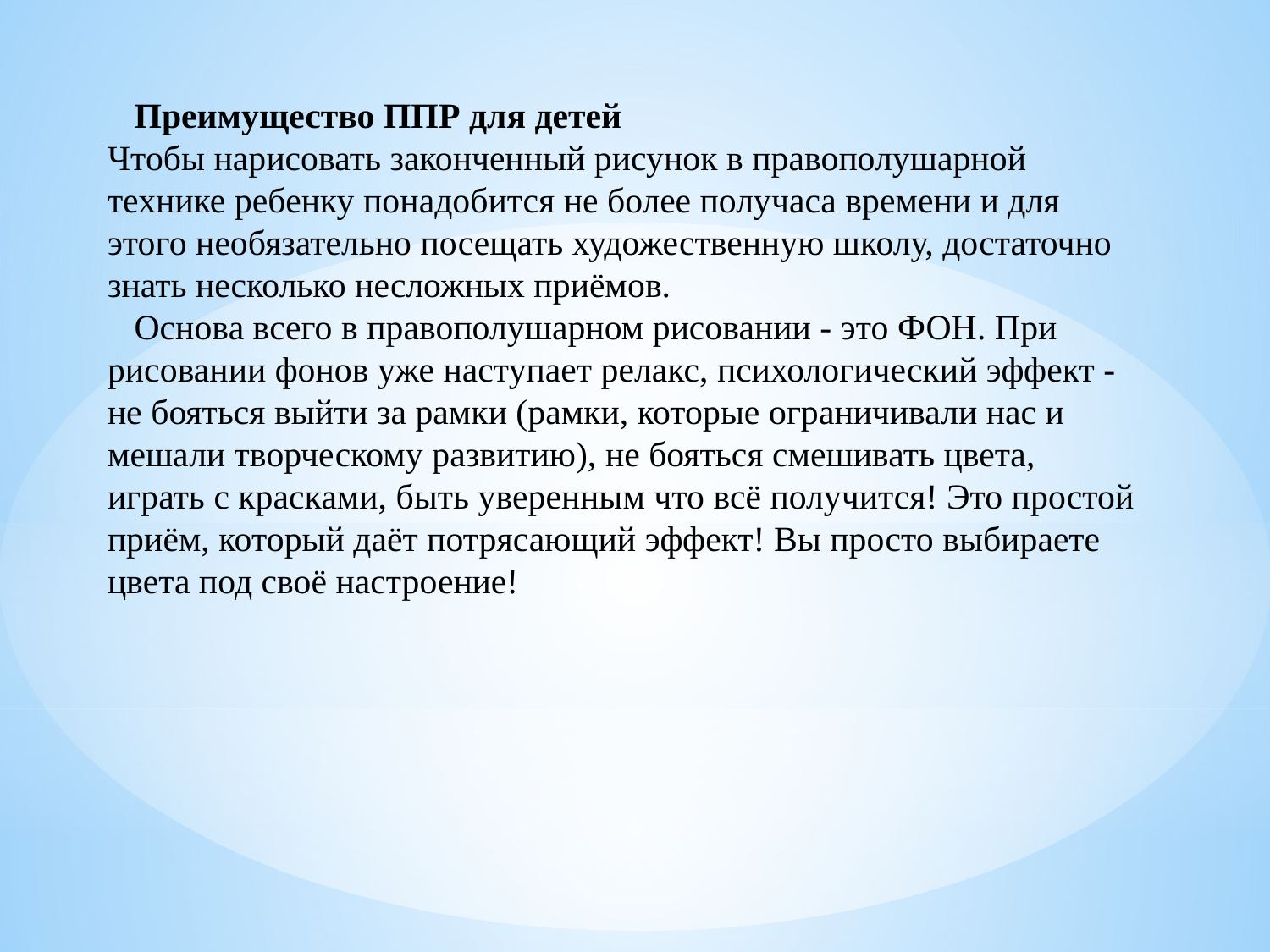

# Преимущество ППР для детей Чтобы нарисовать законченный рисунок в правополушарной технике ребенку понадобится не более получаса времени и для этого необязательно посещать художественную школу, достаточно знать несколько несложных приёмов. Основа всего в правополушарном рисовании - это ФОН. При рисовании фонов уже наступает релакс, психологический эффект - не бояться выйти за рамки (рамки, которые ограничивали нас и мешали творческому развитию), не бояться смешивать цвета, играть с красками, быть уверенным что всё получится! Это простой приём, который даёт потрясающий эффект! Вы просто выбираете цвета под своё настроение!